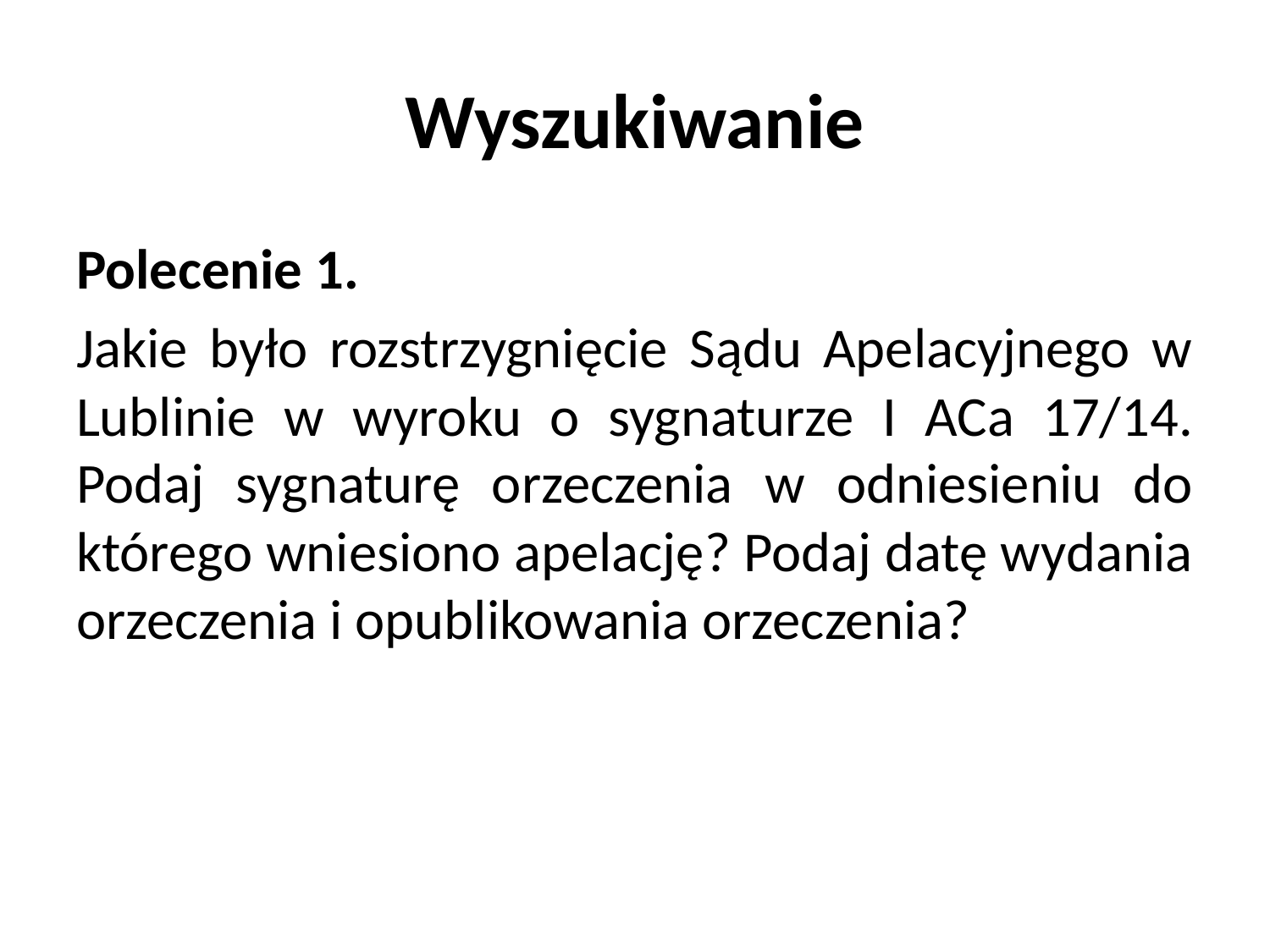

# Wyszukiwanie
Polecenie 1.
Jakie było rozstrzygnięcie Sądu Apelacyjnego w Lublinie w wyroku o sygnaturze I ACa 17/14. Podaj sygnaturę orzeczenia w odniesieniu do którego wniesiono apelację? Podaj datę wydania orzeczenia i opublikowania orzeczenia?